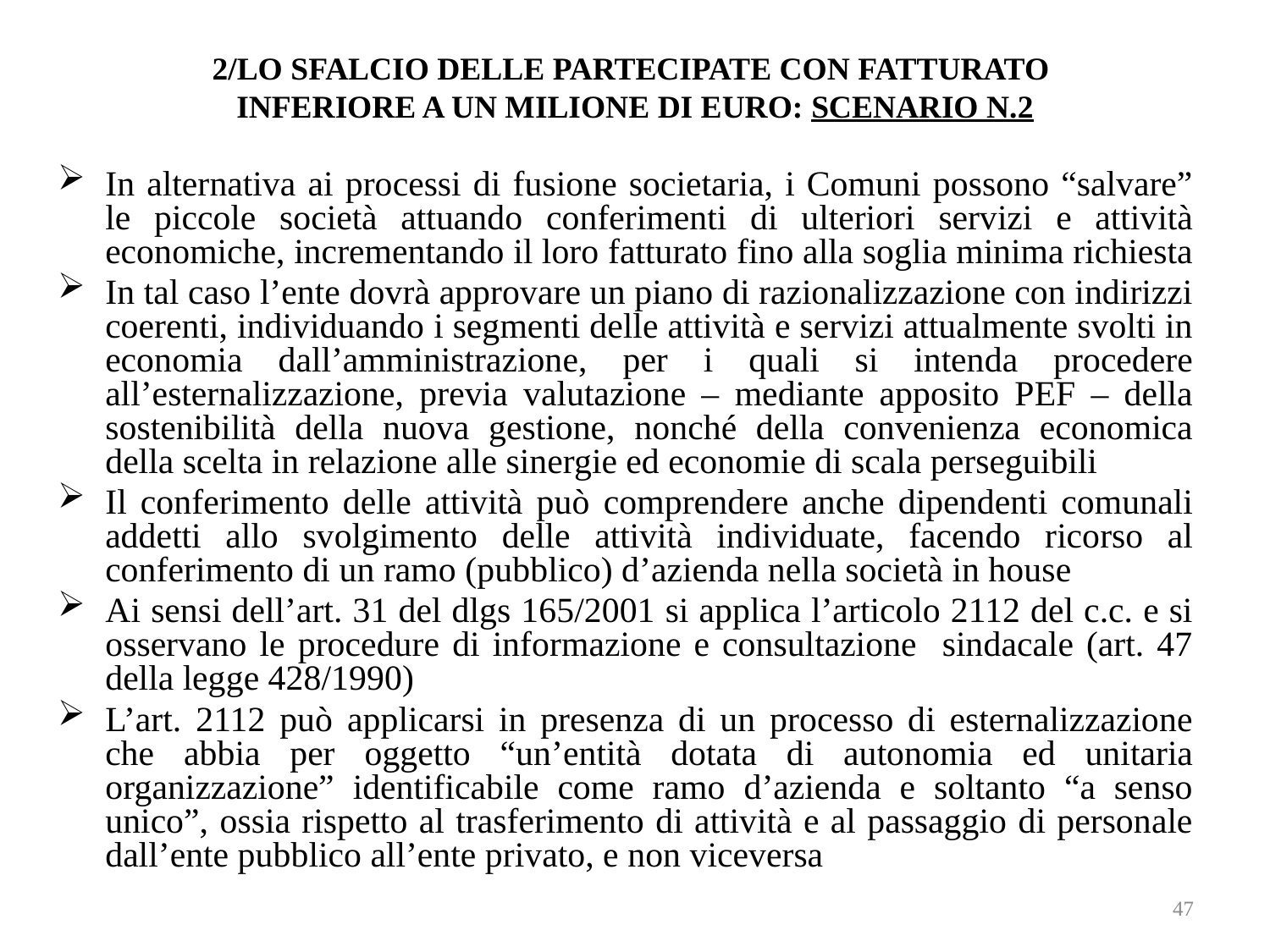

# 2/LO SFALCIO DELLE PARTECIPATE CON FATTURATO INFERIORE A UN MILIONE DI EURO: SCENARIO N.2
In alternativa ai processi di fusione societaria, i Comuni possono “salvare” le piccole società attuando conferimenti di ulteriori servizi e attività economiche, incrementando il loro fatturato fino alla soglia minima richiesta
In tal caso l’ente dovrà approvare un piano di razionalizzazione con indirizzi coerenti, individuando i segmenti delle attività e servizi attualmente svolti in economia dall’amministrazione, per i quali si intenda procedere all’esternalizzazione, previa valutazione – mediante apposito PEF – della sostenibilità della nuova gestione, nonché della convenienza economica della scelta in relazione alle sinergie ed economie di scala perseguibili
Il conferimento delle attività può comprendere anche dipendenti comunali addetti allo svolgimento delle attività individuate, facendo ricorso al conferimento di un ramo (pubblico) d’azienda nella società in house
Ai sensi dell’art. 31 del dlgs 165/2001 si applica l’articolo 2112 del c.c. e si osservano le procedure di informazione e consultazione  sindacale (art. 47 della legge 428/1990)
L’art. 2112 può applicarsi in presenza di un processo di esternalizzazione che abbia per oggetto “un’entità dotata di autonomia ed unitaria organizzazione” identificabile come ramo d’azienda e soltanto “a senso unico”, ossia rispetto al trasferimento di attività e al passaggio di personale dall’ente pubblico all’ente privato, e non viceversa
47